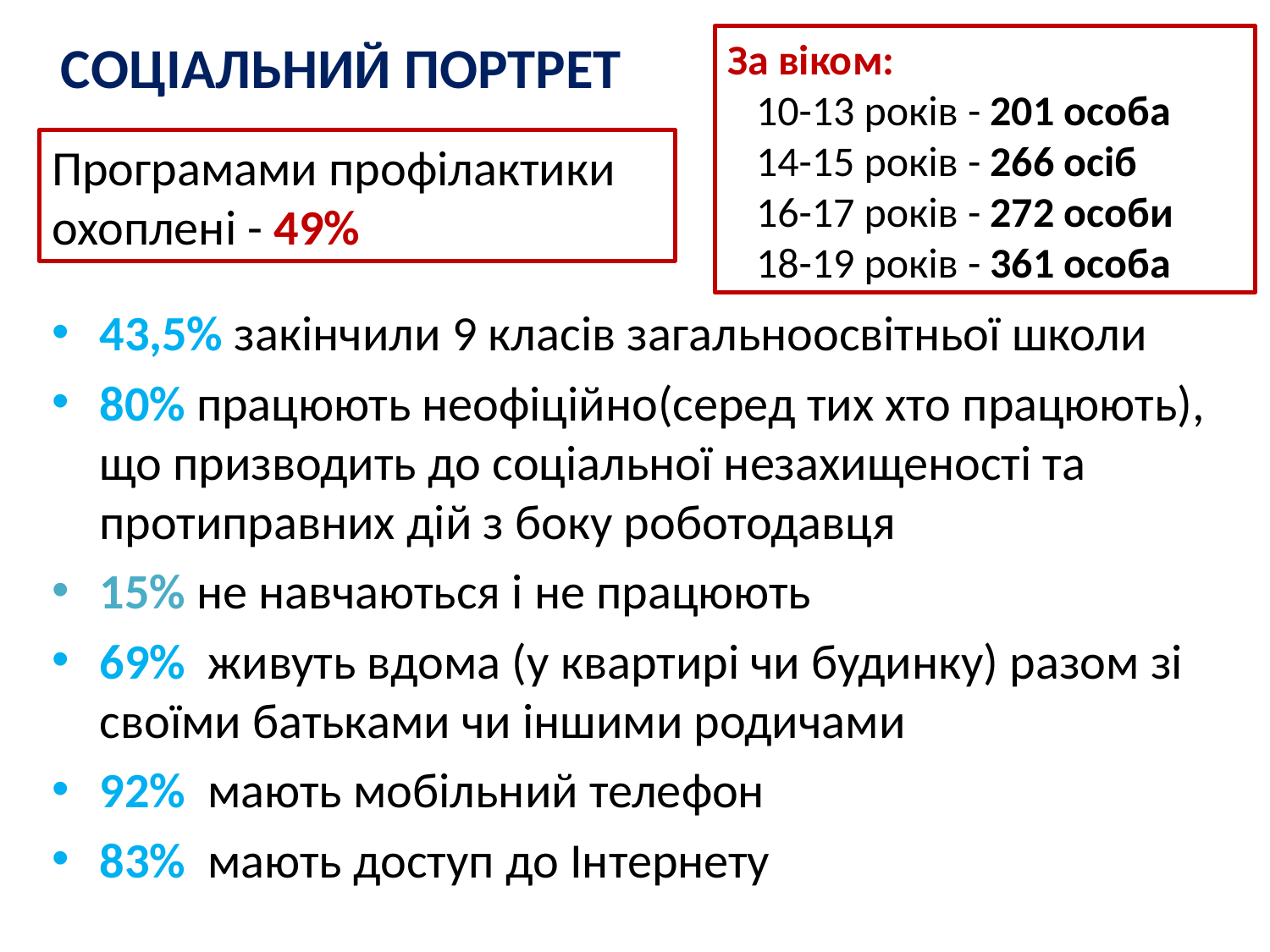

CОЦІАЛЬНИЙ ПОРТРЕТ
За віком:
   10-13 років - 201 особа
   14-15 років - 266 осіб
   16-17 років - 272 особи
   18-19 років - 361 особа
Програмами профілактики охоплені - 49%
43,5% закінчили 9 класів загальноосвітньої школи
80% працюють неофіційно(серед тих хто працюють), що призводить до соціальної незахищеності та протиправних дій з боку роботодавця
15% не навчаються і не працюють
69%  живуть вдома (у квартирі чи будинку) разом зі своїми батьками чи іншими родичами
92%  мають мобільний телефон
83%  мають доступ до Інтернету